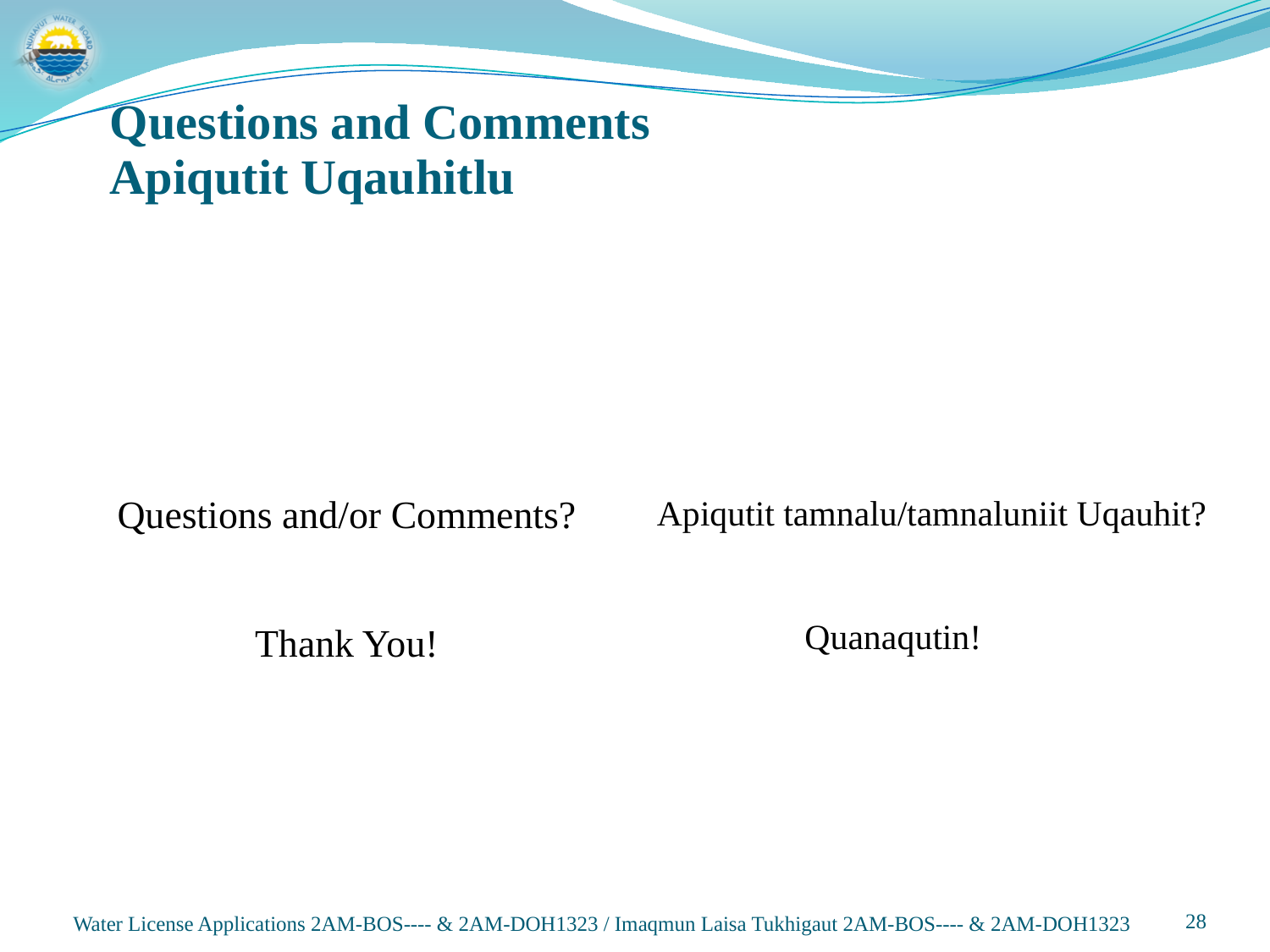

Questions and Comments
Apiqutit Uqauhitlu
| Questions and/or Comments? Thank You! | Apiqutit tamnalu/tamnaluniit Uqauhit? Quanaqutin! |
| --- | --- |
Water License Applications 2AM-BOS---- & 2AM-DOH1323 / Imaqmun Laisa Tukhigaut 2AM-BOS---- & 2AM-DOH1323
28